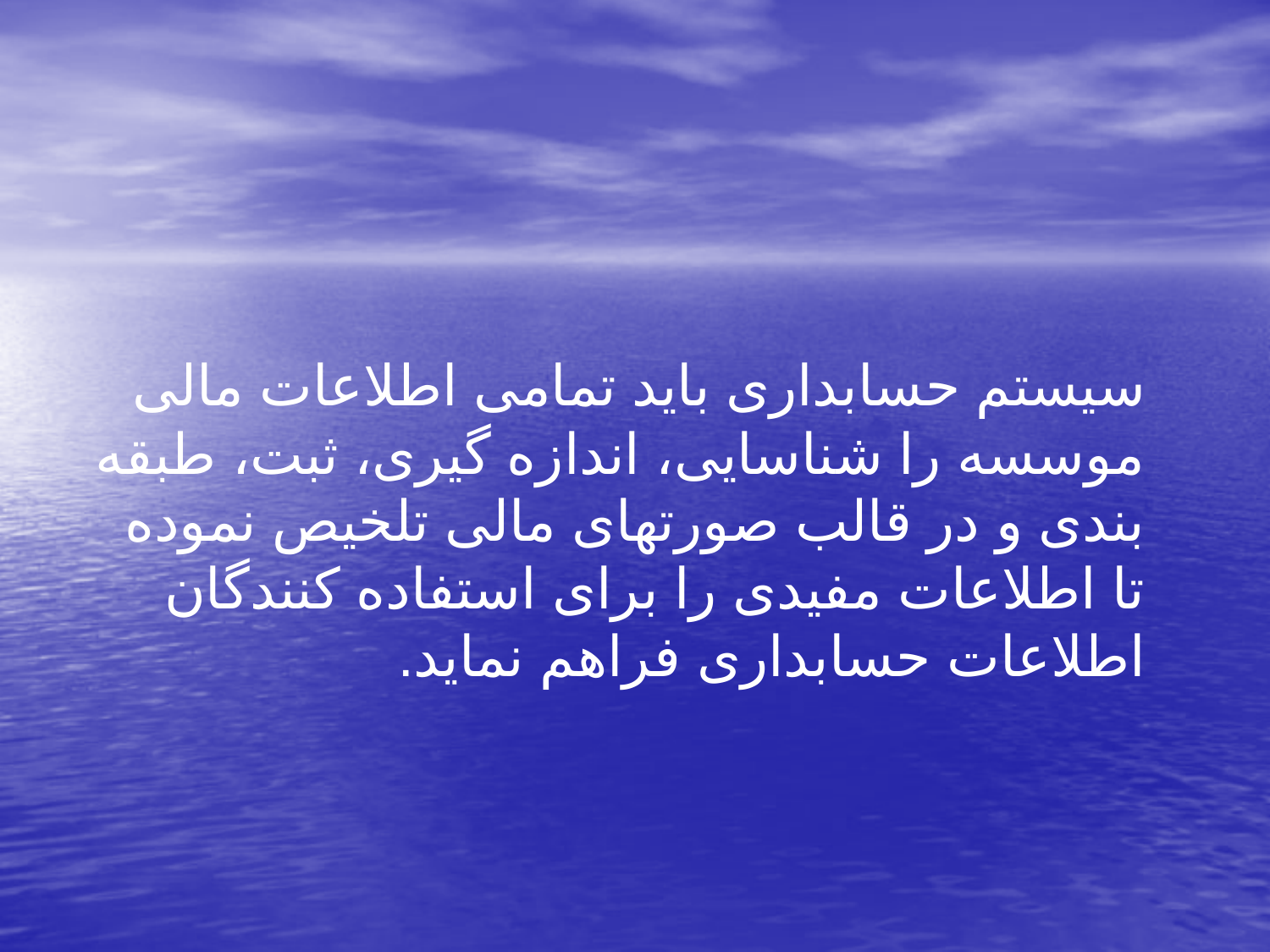

سیستم حسابداری باید تمامی اطلاعات مالی موسسه را شناسایی، اندازه گیری، ثبت، طبقه بندی و در قالب صورتهای مالی تلخیص نموده تا اطلاعات مفیدی را برای استفاده کنندگان اطلاعات حسابداری فراهم نماید.